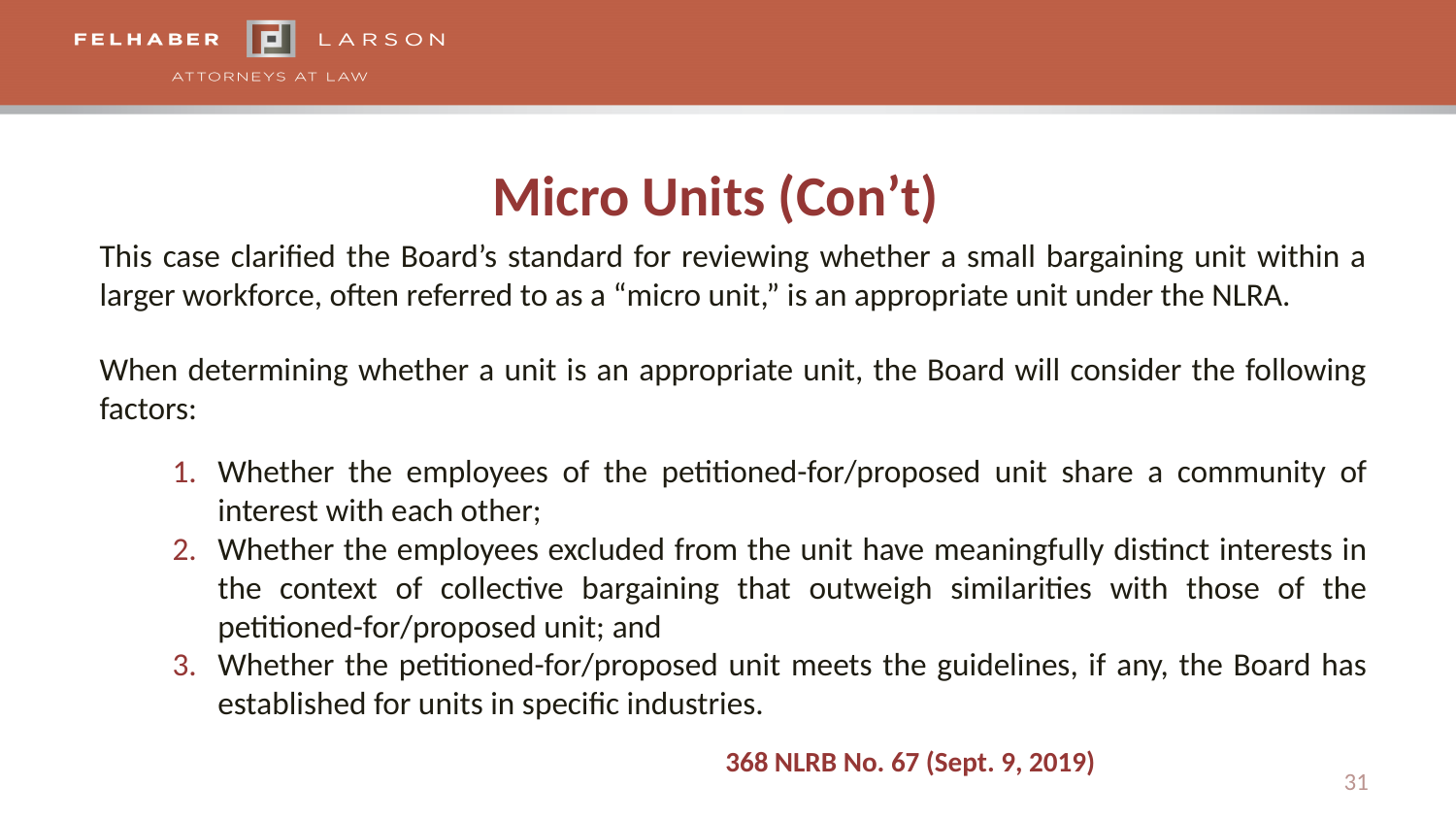

# Micro Units (Con’t)
This case clarified the Board’s standard for reviewing whether a small bargaining unit within a larger workforce, often referred to as a “micro unit,” is an appropriate unit under the NLRA.
When determining whether a unit is an appropriate unit, the Board will consider the following factors:
Whether the employees of the petitioned-for/proposed unit share a community of interest with each other;
Whether the employees excluded from the unit have meaningfully distinct interests in the context of collective bargaining that outweigh similarities with those of the petitioned-for/proposed unit; and
Whether the petitioned-for/proposed unit meets the guidelines, if any, the Board has established for units in specific industries.
368 NLRB No. 67 (Sept. 9, 2019)
31